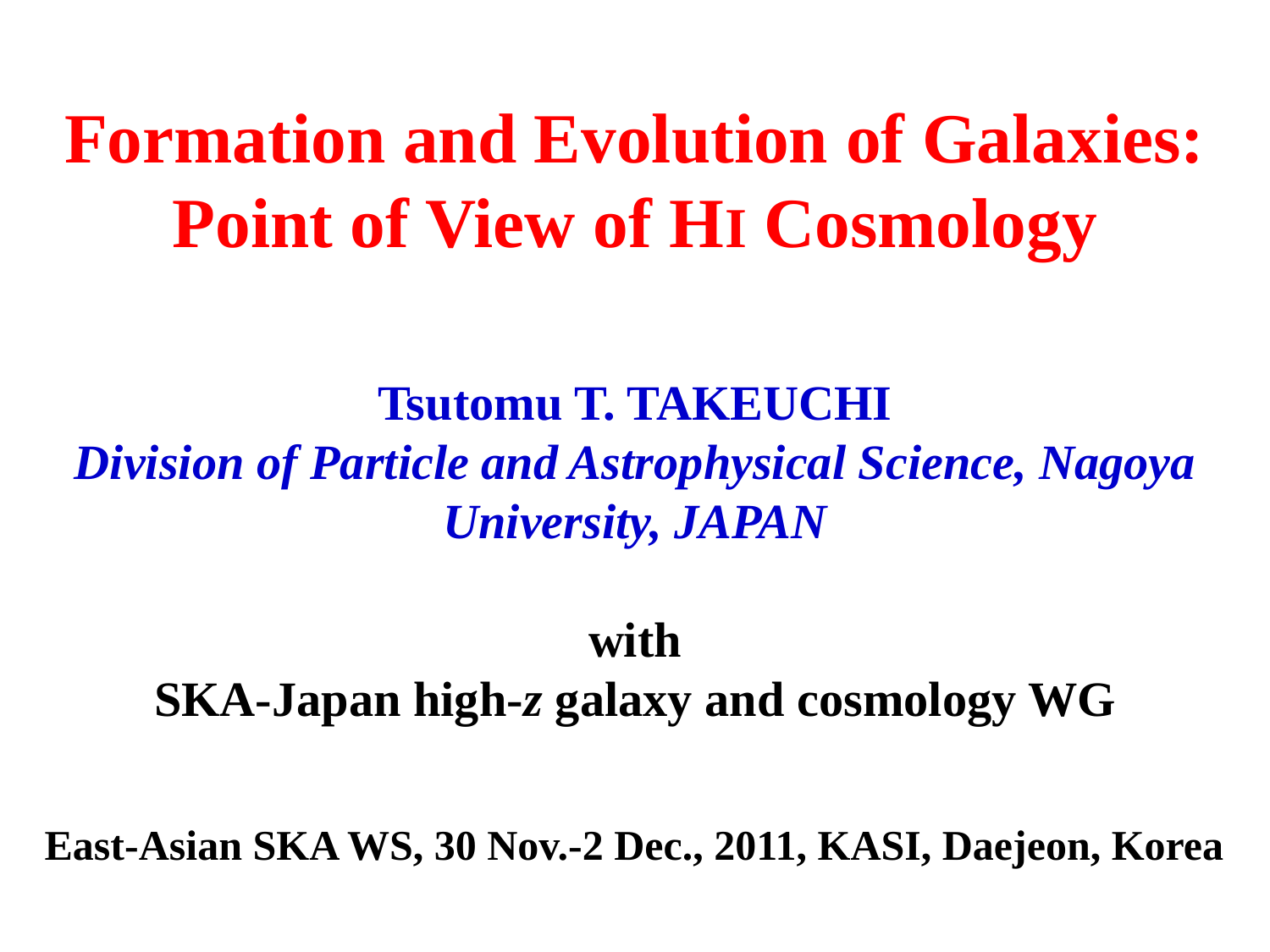

Formation and Evolution of Galaxies:
Point of View of HI Cosmology
Tsutomu T. TAKEUCHI
Division of Particle and Astrophysical Science, Nagoya University, JAPAN

with
SKA-Japan high-z galaxy and cosmology WG
East-Asian SKA WS, 30 Nov.-2 Dec., 2011, KASI, Daejeon, Korea